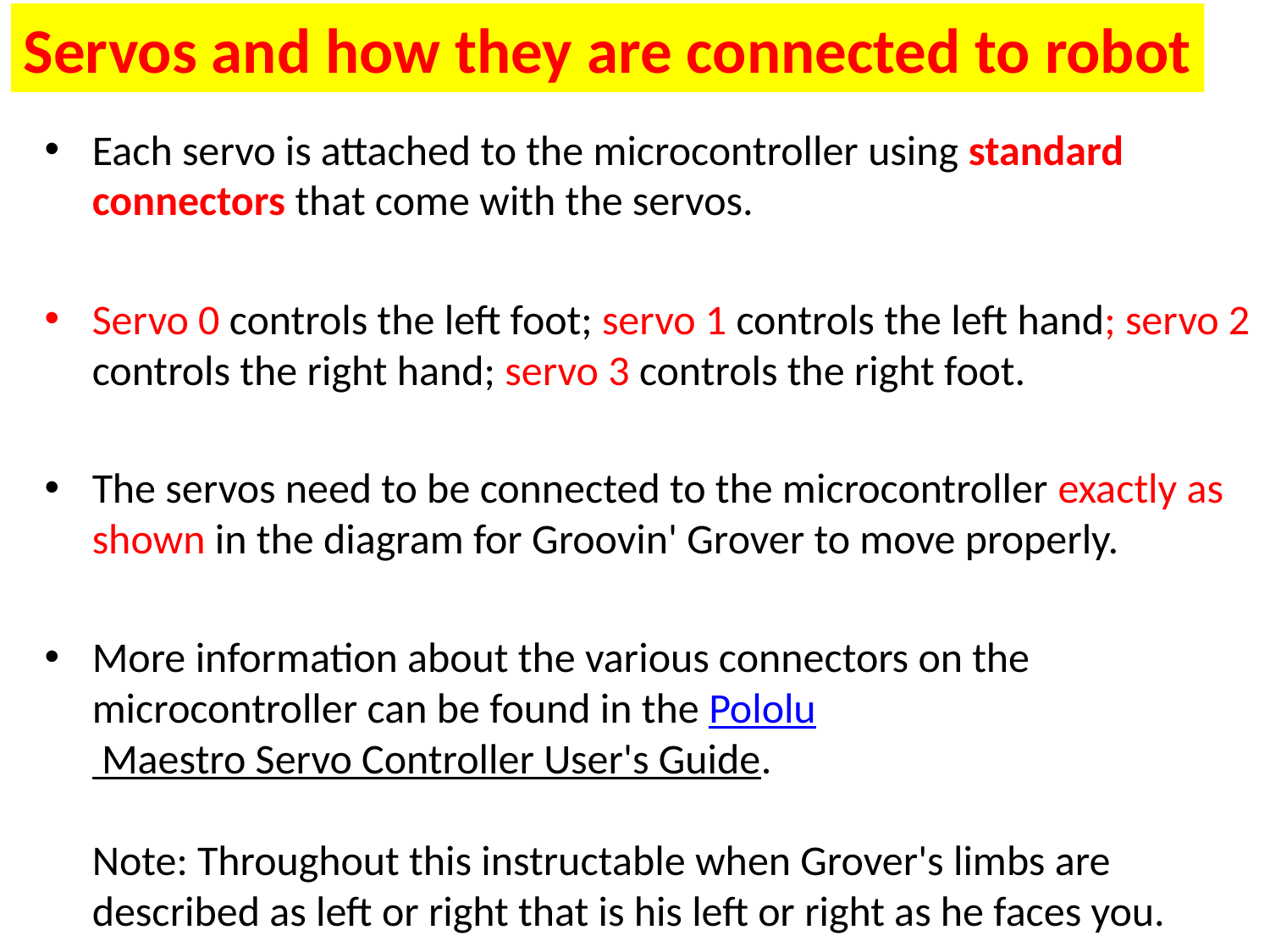

Servos and how they are connected to robot
Each servo is attached to the microcontroller using standard connectors that come with the servos.

Servo 0 controls the left foot; servo 1 controls the left hand; servo 2 controls the right hand; servo 3 controls the right foot.

The servos need to be connected to the microcontroller exactly as shown in the diagram for Groovin' Grover to move properly.

More information about the various connectors on the microcontroller can be found in the Pololu Maestro Servo Controller User's Guide.
Note: Throughout this instructable when Grover's limbs are described as left or right that is his left or right as he faces you.